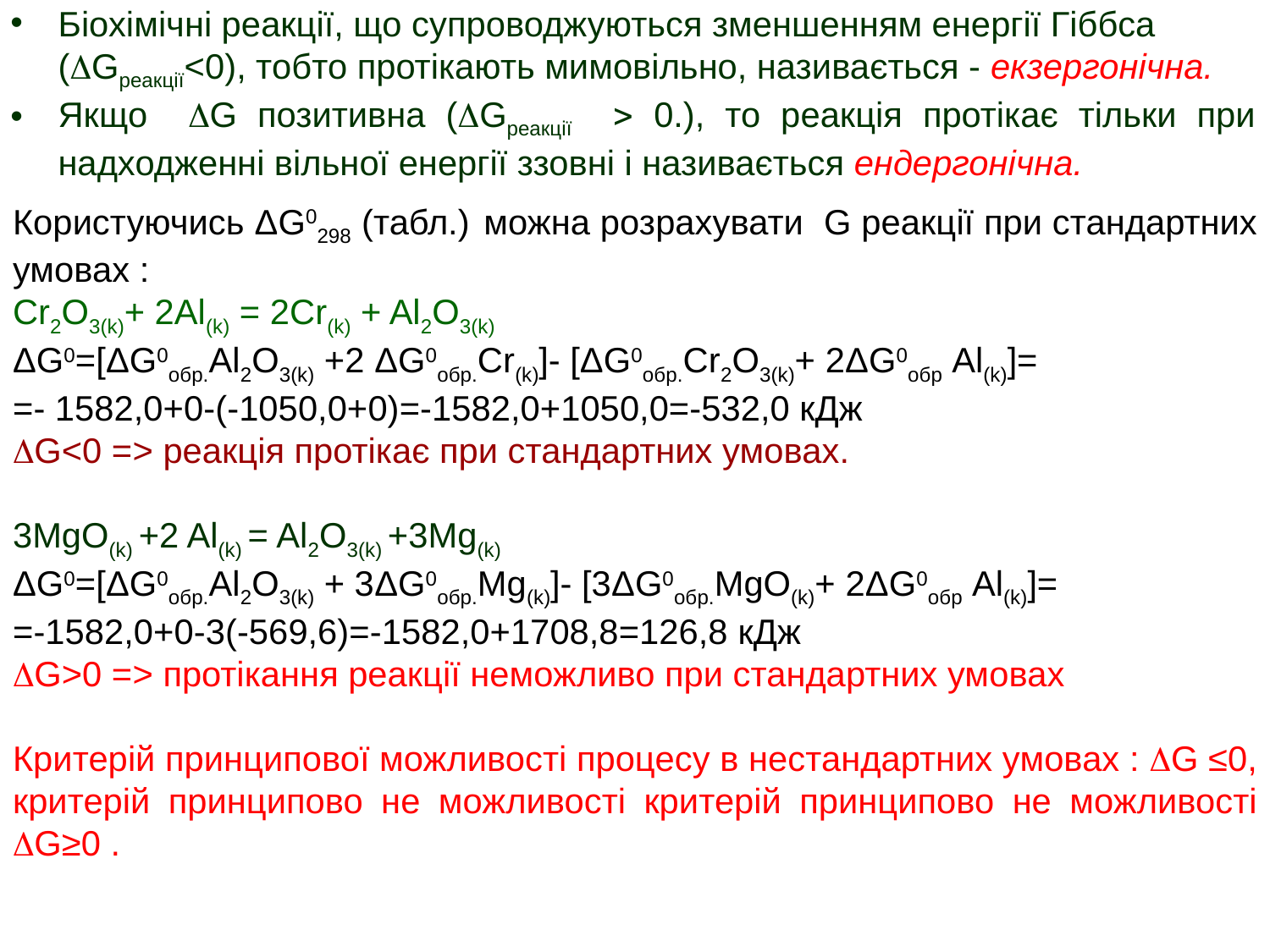

Біохімічні реакції, що супроводжуються зменшенням енергії Гіббса (ΔGреакції<0), тобто протікають мимовільно, називається - екзергонічна.
Якщо  ΔG позитивна (ΔGреакції  > 0.), то реакція протікає тільки при надходженні вільної енергії ззовні і називається ендергонічна.

Користуючись ΔG0298 (табл.) можна розрахувати  G реакції при стандартних умовах :
Cr2O3(k)+ 2Al(k) = 2Cr(k) + Al2O3(k)
ΔG0=[ΔG0обр.Al2O3(k) +2 ΔG0обр.Cr(k)]- [ΔG0обр.Cr2O3(k)+ 2ΔG0обр Al(k)]=
=- 1582,0+0-(-1050,0+0)=-1582,0+1050,0=-532,0 кДж
ΔG<0 => реакція протікає при стандартних умовах.

3MgO(k) +2 Al(k) = Al2O3(k) +3Mg(k)
ΔG0=[ΔG0обр.Al2O3(k) + 3ΔG0обр.Mg(k)]- [3ΔG0обр.MgO(k)+ 2ΔG0обр Al(k)]=
=-1582,0+0-3(-569,6)=-1582,0+1708,8=126,8 кДж
ΔG>0 => протікання реакції неможливо при стандартних умовах

Критерій принципової можливості процесу в нестандартних умовах : ΔG ≤0,
критерій принципово не можливості критерій принципово не можливості ΔG≥0 .

#